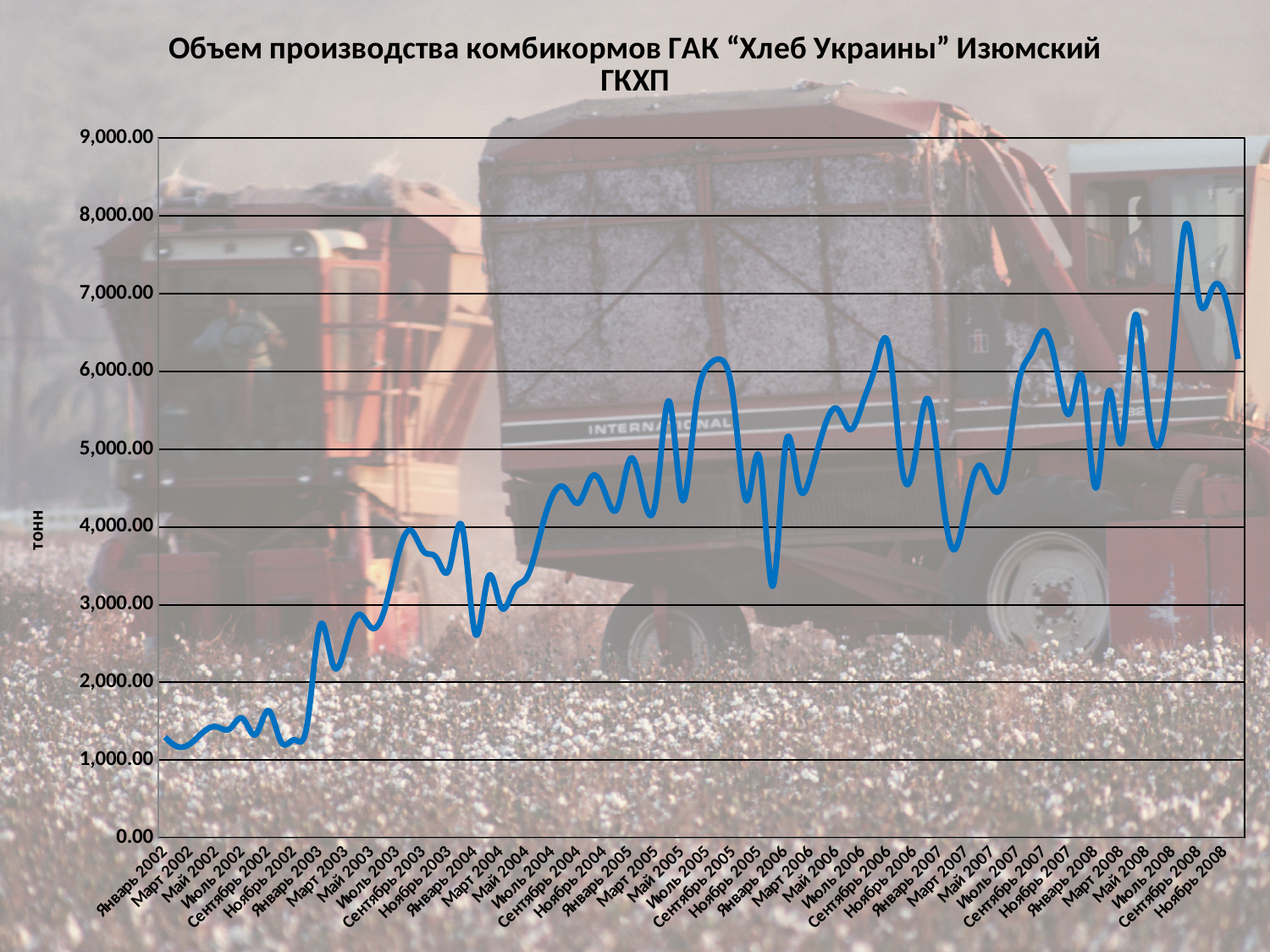

### Chart: Объем производства комбикормов ГАК “Хлеб Украины” Изюмский ГКХП

| Category | производство |
|---|---|
| 37257 | 1298.0 |
| 37288 | 1172.5 |
| 37316 | 1218.6699999999998 |
| 37347 | 1367.5 |
| 37377 | 1430.0 |
| 37408 | 1402.5 |
| 37438 | 1537.925000000001 |
| 37469 | 1330.0 |
| 37500 | 1637.5 |
| 37530 | 1230.0 |
| 37561 | 1262.5 |
| 37591 | 1465.0 |
| 37622 | 2736.0 |
| 37653 | 2224.5299999999997 |
| 37681 | 2489.625 |
| 37712 | 2875.5 |
| 37742 | 2700.0 |
| 37773 | 2945.0 |
| 37803 | 3621.5 |
| 37834 | 3956.7 |
| 37865 | 3684.0 |
| 37895 | 3601.16 |
| 37926 | 3468.98 |
| 37956 | 3995.0 |
| 37987 | 2625.0 |
| 38018 | 3353.0 |
| 38047 | 2968.0 |
| 38078 | 3199.4 |
| 38108 | 3357.0 |
| 38139 | 3897.0 |
| 38169 | 4413.0 |
| 38200 | 4490.0 |
| 38231 | 4309.1 |
| 38261 | 4648.0 |
| 38292 | 4455.0 |
| 38322 | 4245.5 |
| 38353 | 4879.333333333329 |
| 38384 | 4391.333333333329 |
| 38412 | 4375.533333333329 |
| 38443 | 5617.333333333329 |
| 38473 | 4350.400000000001 |
| 38504 | 5466.610000000002 |
| 38534 | 6069.833333333329 |
| 38565 | 6149.453333333329 |
| 38596 | 5597.333333333329 |
| 38626 | 4336.333333333329 |
| 38657 | 4878.0 |
| 38687 | 3237.5 |
| 38718 | 5051.833333333329 |
| 38749 | 4538.833333333329 |
| 38777 | 4700.333333333329 |
| 38808 | 5279.833333333329 |
| 38838 | 5517.333333333329 |
| 38869 | 5252.333333333329 |
| 38899 | 5609.733333333329 |
| 38930 | 6095.733333333329 |
| 38961 | 6305.833333333329 |
| 38991 | 4757.333333333329 |
| 39022 | 4868.533333333329 |
| 39052 | 5650.333333333329 |
| 39083 | 4560.0 |
| 39114 | 3707.5499999999997 |
| 39142 | 4285.0 |
| 39173 | 4792.5 |
| 39203 | 4500.0 |
| 39234 | 4703.400000000001 |
| 39264 | 5831.0 |
| 39295 | 6233.0 |
| 39326 | 6523.0 |
| 39356 | 6010.0 |
| 39387 | 5467.5 |
| 39417 | 5898.05 |
| 39448 | 4500.0 |
| 39479 | 5748.0 |
| 39508 | 5088.0 |
| 39539 | 6702.0 |
| 39569 | 5568.0 |
| 39600 | 5094.0 |
| 39630 | 6360.0 |
| 39661 | 7900.0 |
| 39692 | 6906.0 |
| 39722 | 7065.0 |
| 39753 | 6953.0 |
| 39783 | 6159.0 |